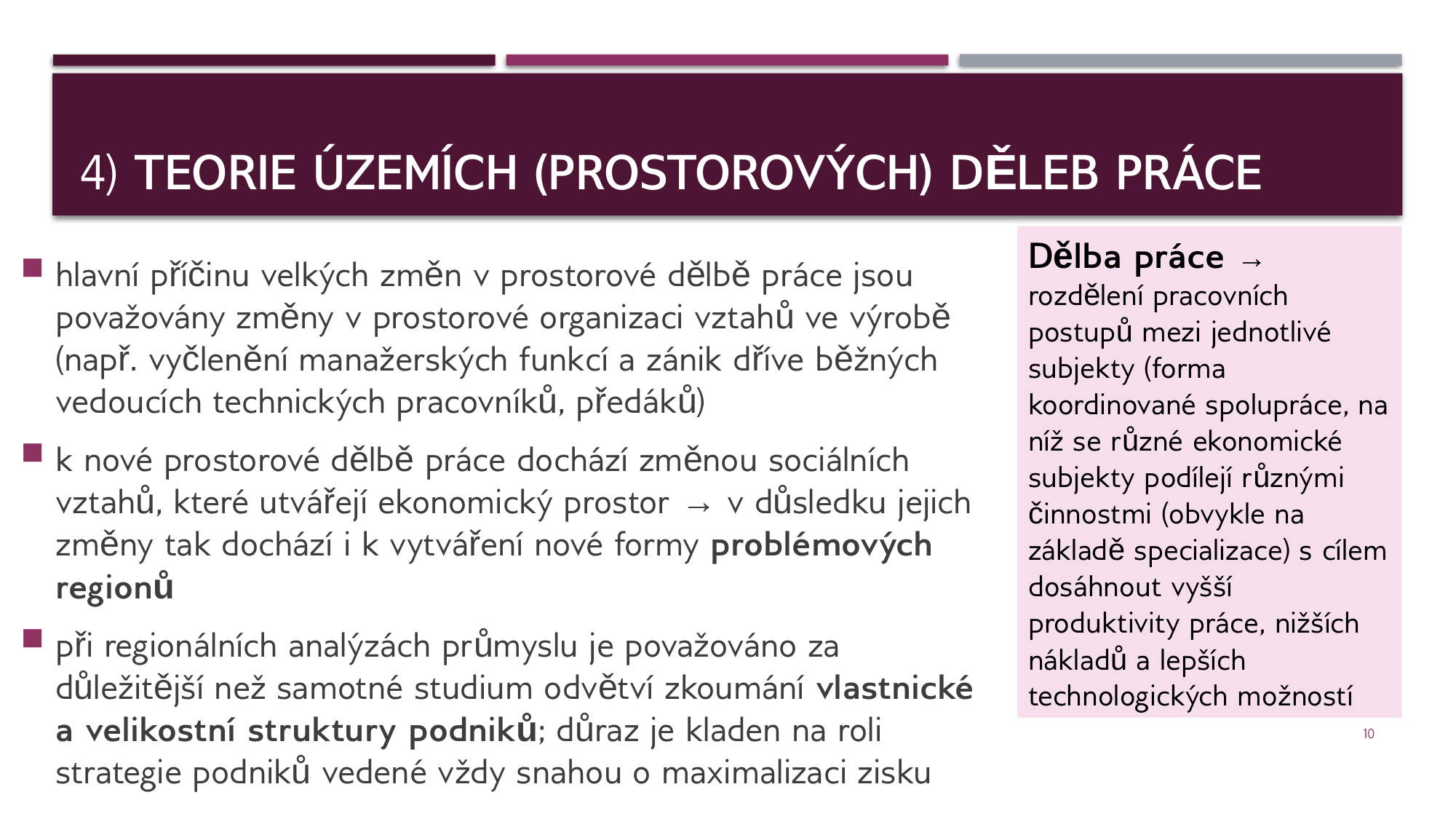

# 4) Teorie územích (prostorových) děleb práce
Dělba práce → rozdělení pracovních postupů mezi jednotlivé subjekty (forma koordinované spolupráce, na níž se různé ekonomické subjekty podílejí různými činnostmi (obvykle na základě specializace) s cílem dosáhnout vyšší produktivity práce, nižších nákladů a lepších technologických možností
hlavní příčinu velkých změn v prostorové dělbě práce jsou považovány změny v prostorové organizaci vztahů ve výrobě (např. vyčlenění manažerských funkcí a zánik dříve běžných vedoucích technických pracovníků, předáků)
k nové prostorové dělbě práce dochází změnou sociálních vztahů, které utvářejí ekonomický prostor → v důsledku jejich změny tak dochází i k vytváření nové formy problémových regionů
při regionálních analýzách průmyslu je považováno za důležitější než samotné studium odvětví zkoumání vlastnické a velikostní struktury podniků; důraz je kladen na roli strategie podniků vedené vždy snahou o maximalizaci zisku
10